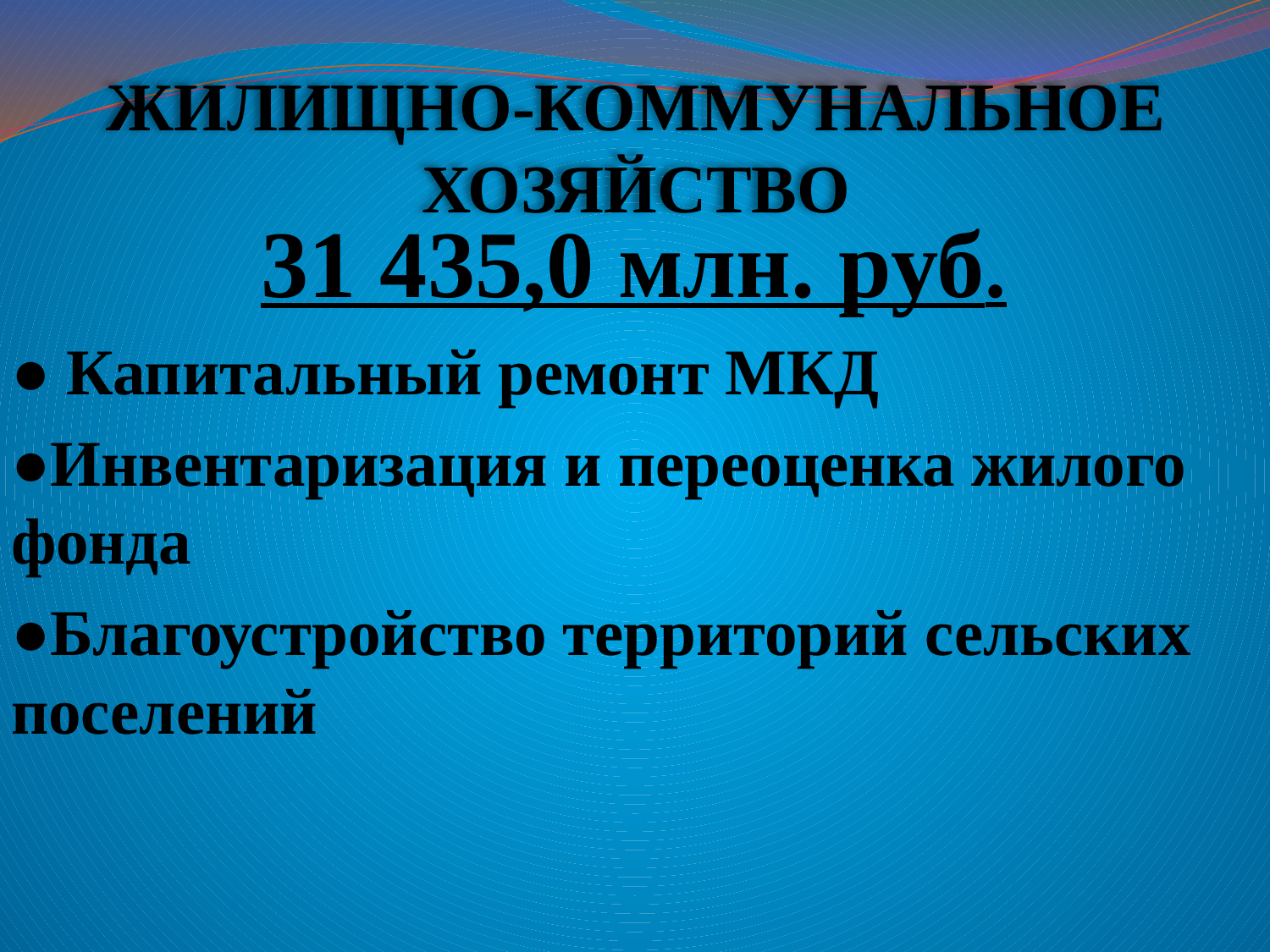

# ЖИЛИЩНО-КОММУНАЛЬНОЕ ХОЗЯЙСТВО
31 435,0 млн. руб.
● Капитальный ремонт МКД
●Инвентаризация и переоценка жилого фонда
●Благоустройство территорий сельских поселений